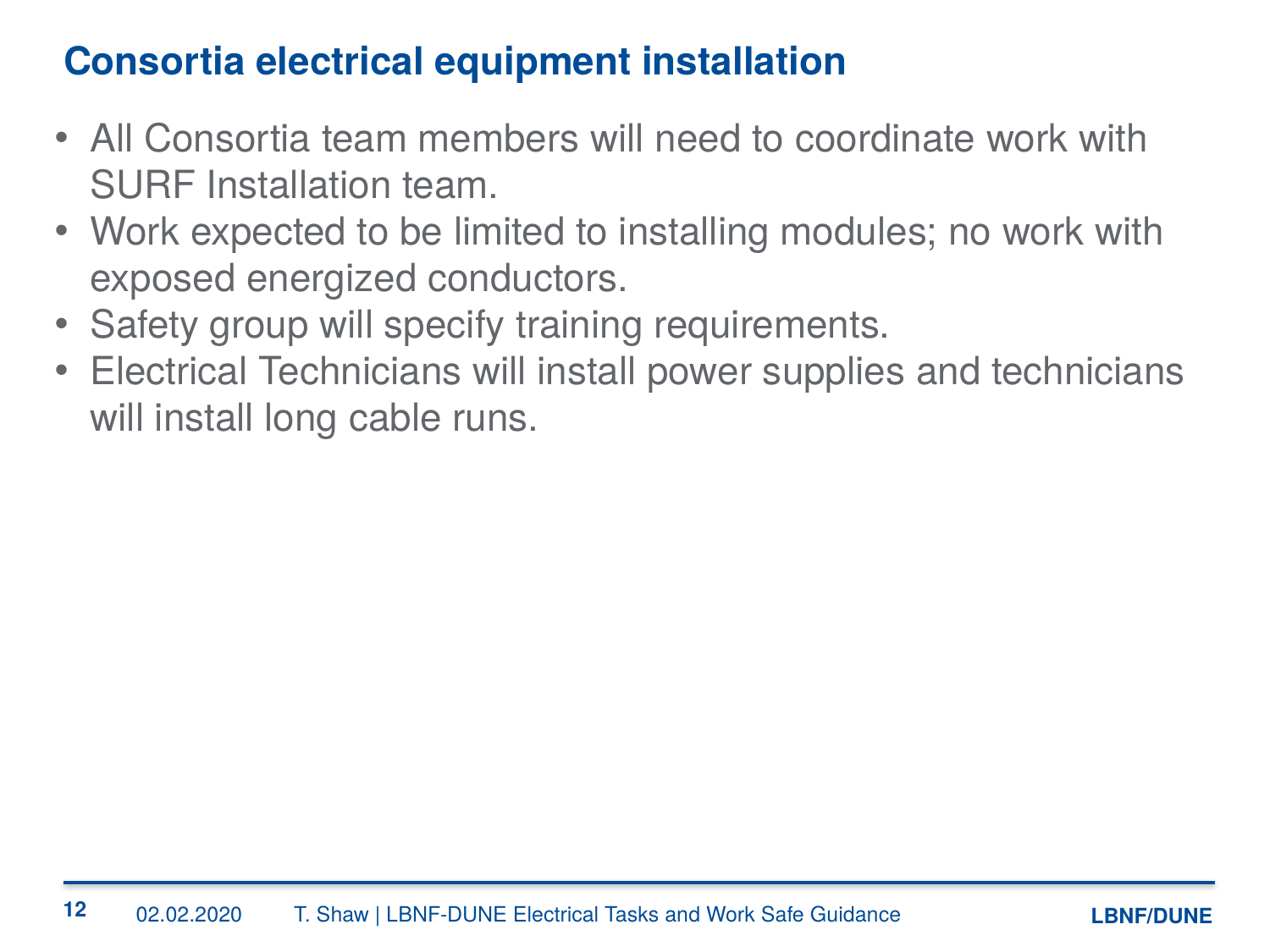

# Consortia electrical equipment installation
All Consortia team members will need to coordinate work with SURF Installation team.
Work expected to be limited to installing modules; no work with exposed energized conductors.
Safety group will specify training requirements.
Electrical Technicians will install power supplies and technicians will install long cable runs.

12
02.02.2020
T. Shaw | LBNF-DUNE Electrical Tasks and Work Safe Guidance